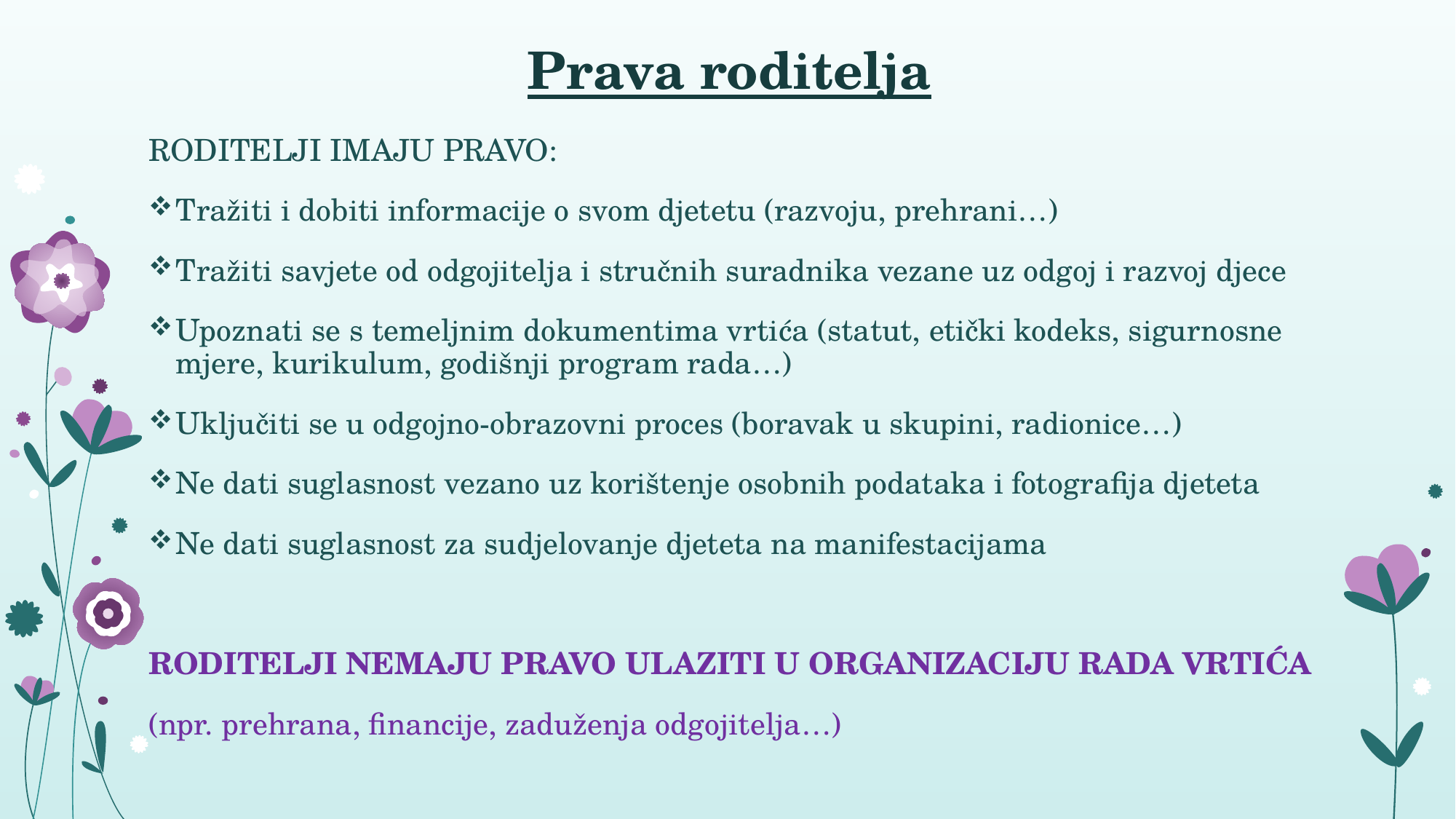

# Prava roditelja
RODITELJI IMAJU PRAVO:
Tražiti i dobiti informacije o svom djetetu (razvoju, prehrani…)
Tražiti savjete od odgojitelja i stručnih suradnika vezane uz odgoj i razvoj djece
Upoznati se s temeljnim dokumentima vrtića (statut, etički kodeks, sigurnosne mjere, kurikulum, godišnji program rada…)
Uključiti se u odgojno-obrazovni proces (boravak u skupini, radionice…)
Ne dati suglasnost vezano uz korištenje osobnih podataka i fotografija djeteta
Ne dati suglasnost za sudjelovanje djeteta na manifestacijama

RODITELJI NEMAJU PRAVO ULAZITI U ORGANIZACIJU RADA VRTIĆA
(npr. prehrana, financije, zaduženja odgojitelja…)